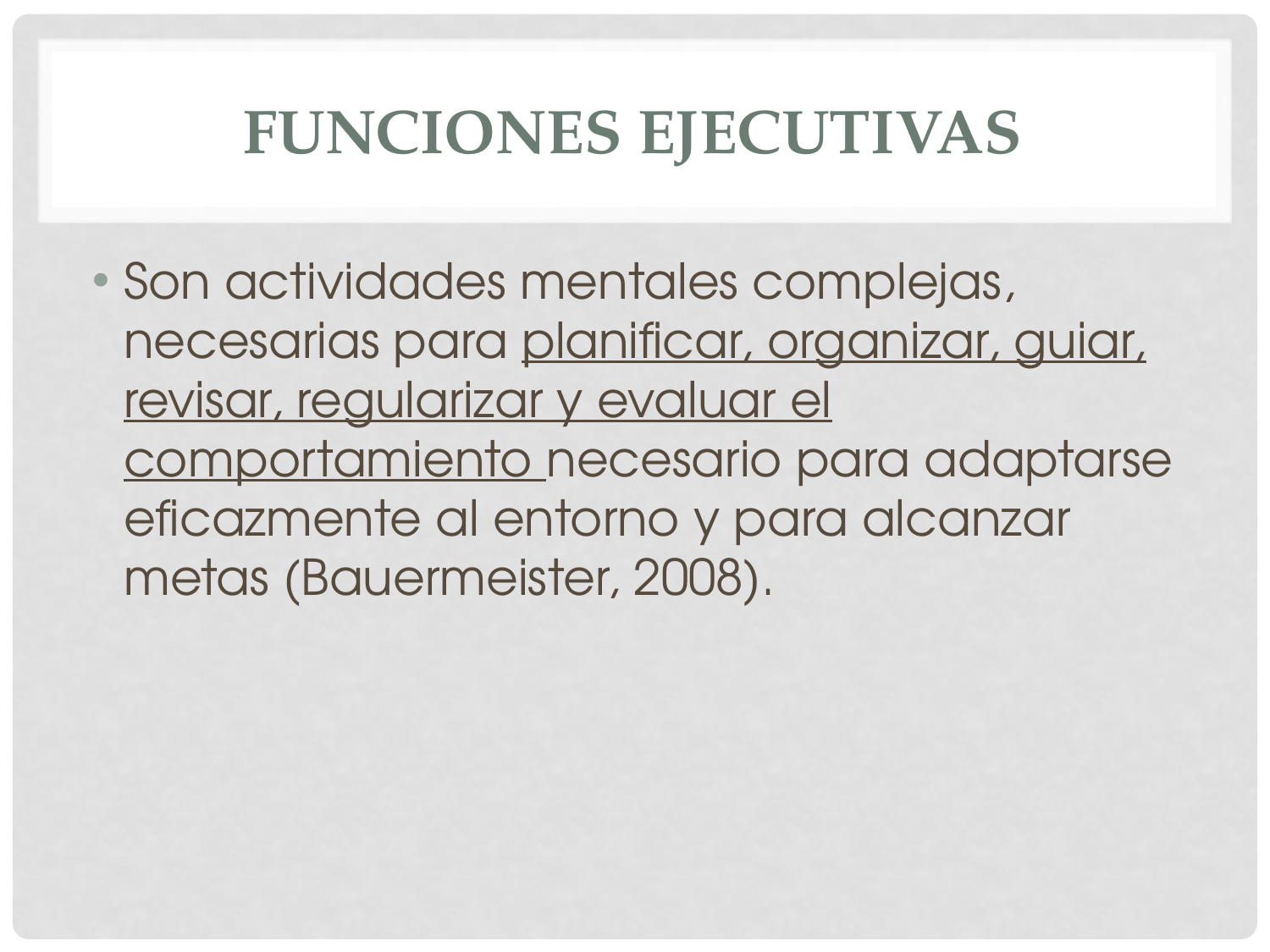

# Funciones ejecutivas
Son actividades mentales complejas, necesarias para planificar, organizar, guiar, revisar, regularizar y evaluar el comportamiento necesario para adaptarse eficazmente al entorno y para alcanzar metas (Bauermeister, 2008).